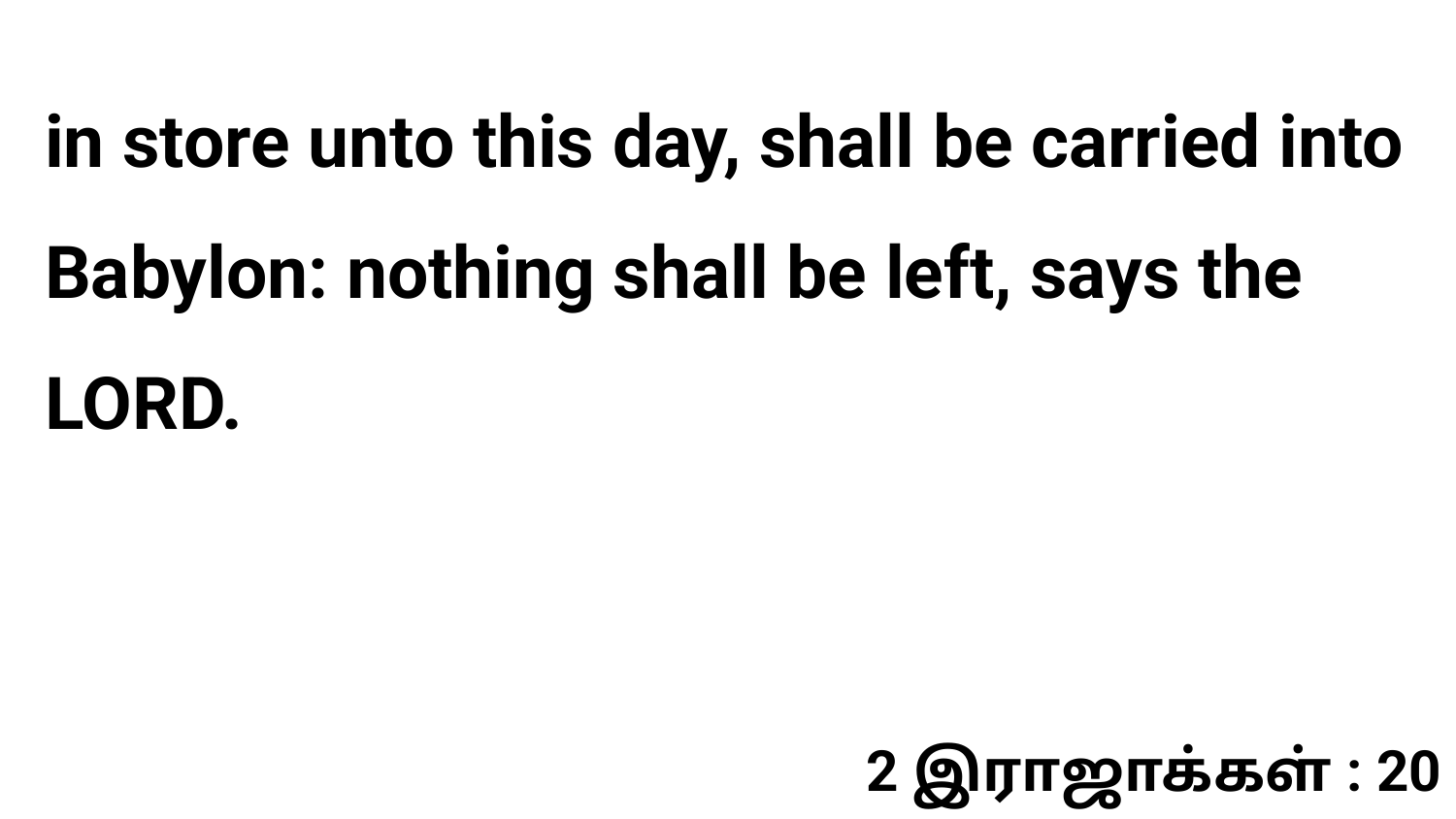

in store unto this day, shall be carried into Babylon: nothing shall be left, says the LORD.
2 இராஜாக்கள் : 20